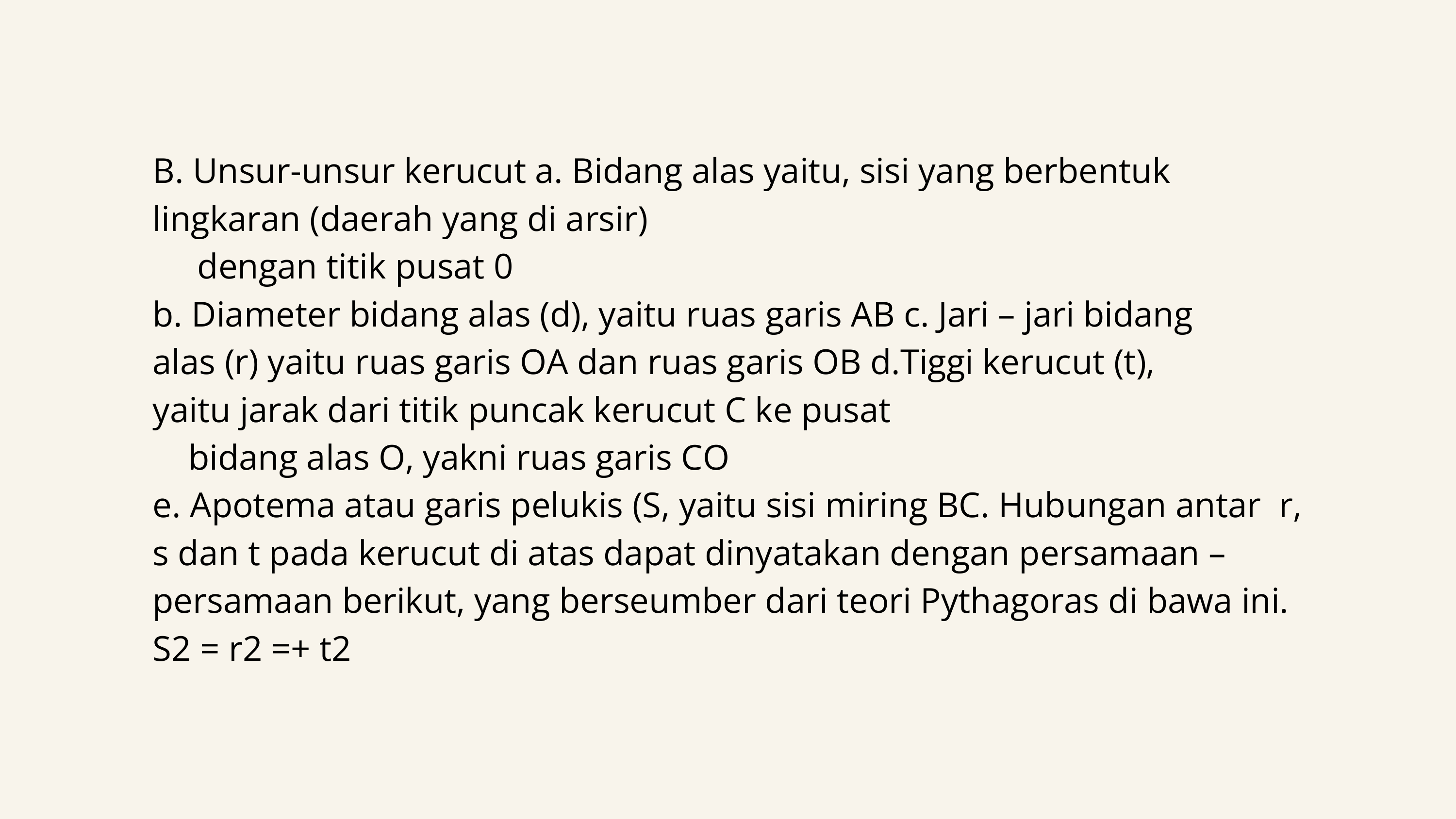

B. Unsur-unsur kerucut a. Bidang alas yaitu, sisi yang berbentuk lingkaran (daerah yang di arsir)
dengan titik pusat 0
b. Diameter bidang alas (d), yaitu ruas garis AB c. Jari – jari bidang alas (r) yaitu ruas garis OA dan ruas garis OB d.Tiggi kerucut (t), yaitu jarak dari titik puncak kerucut C ke pusat
bidang alas O, yakni ruas garis CO
e. Apotema atau garis pelukis (S, yaitu sisi miring BC. Hubungan antar  r, s dan t pada kerucut di atas dapat dinyatakan dengan persamaan – persamaan berikut, yang berseumber dari teori Pythagoras di bawa ini. S2 = r2 =+ t2